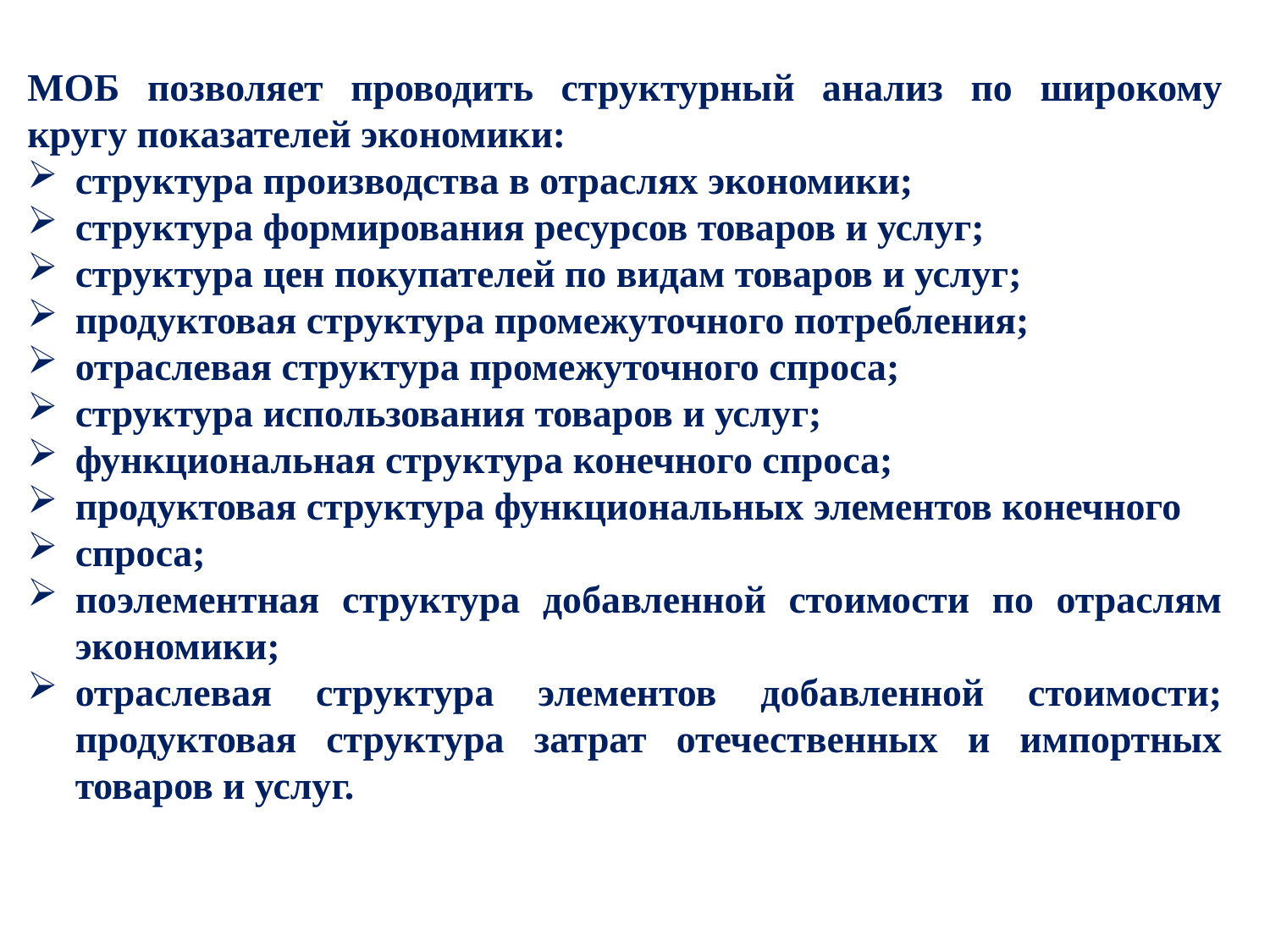

МОБ позволяет проводить структурный анализ по широкому кругу показателей экономики:
структура производства в отраслях экономики;
структура формирования ресурсов товаров и услуг;
структура цен покупателей по видам товаров и услуг;
продуктовая структура промежуточного потребления;
отраслевая структура промежуточного спроса;
структура использования товаров и услуг;
функциональная структура конечного спроса;
продуктовая структура функциональных элементов конечного
спроса;
поэлементная структура добавленной стоимости по отраслям экономики;
отраслевая структура элементов добавленной стоимости; продуктовая структура затрат отечественных и импортных товаров и услуг.